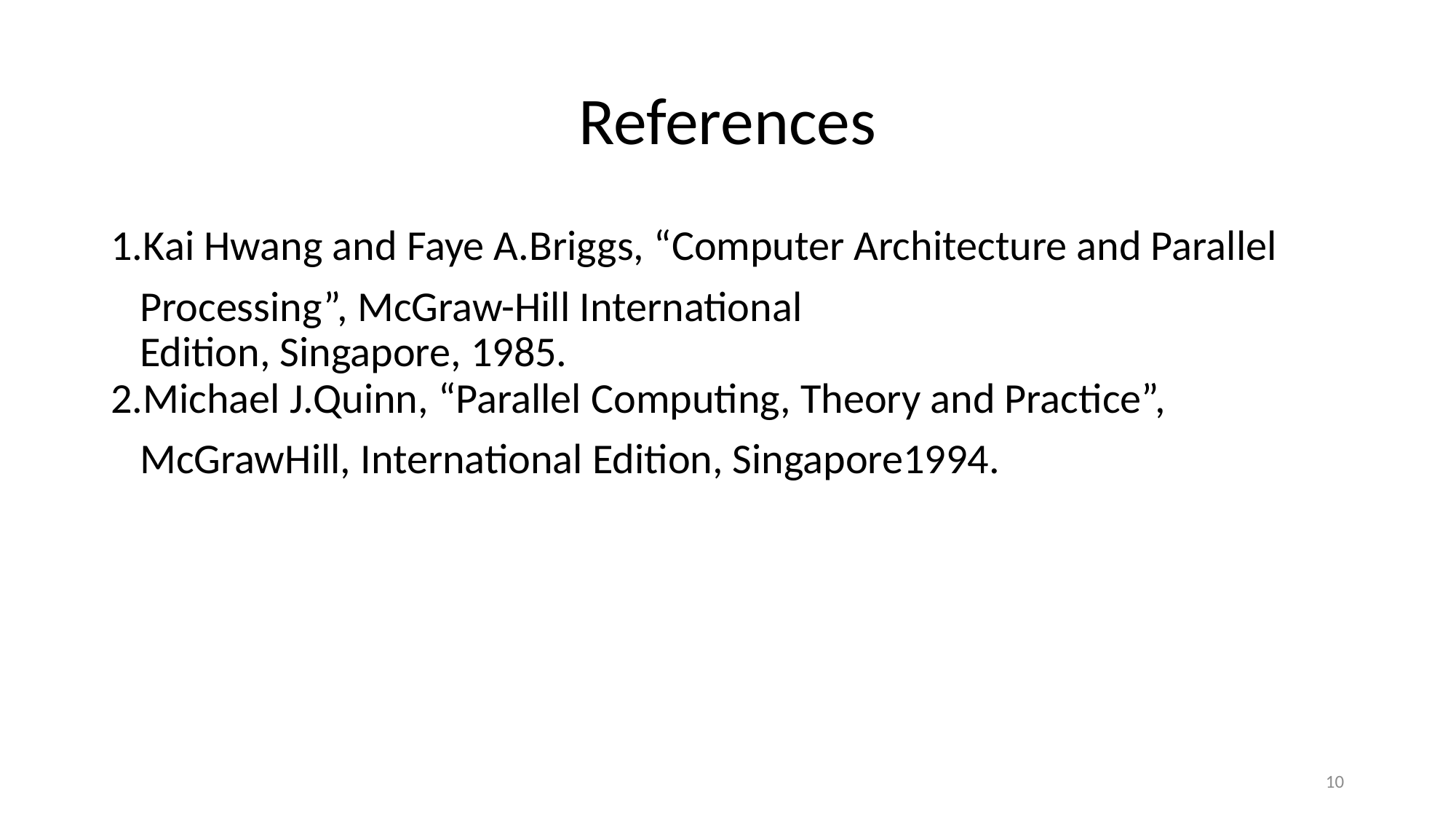

# References
1.Kai Hwang and Faye A.Briggs, “Computer Architecture and Parallel
   Processing”, McGraw-Hill International
   Edition, Singapore, 1985.
2.Michael J.Quinn, “Parallel Computing, Theory and Practice”,
   McGrawHill, International Edition, Singapore1994.

10